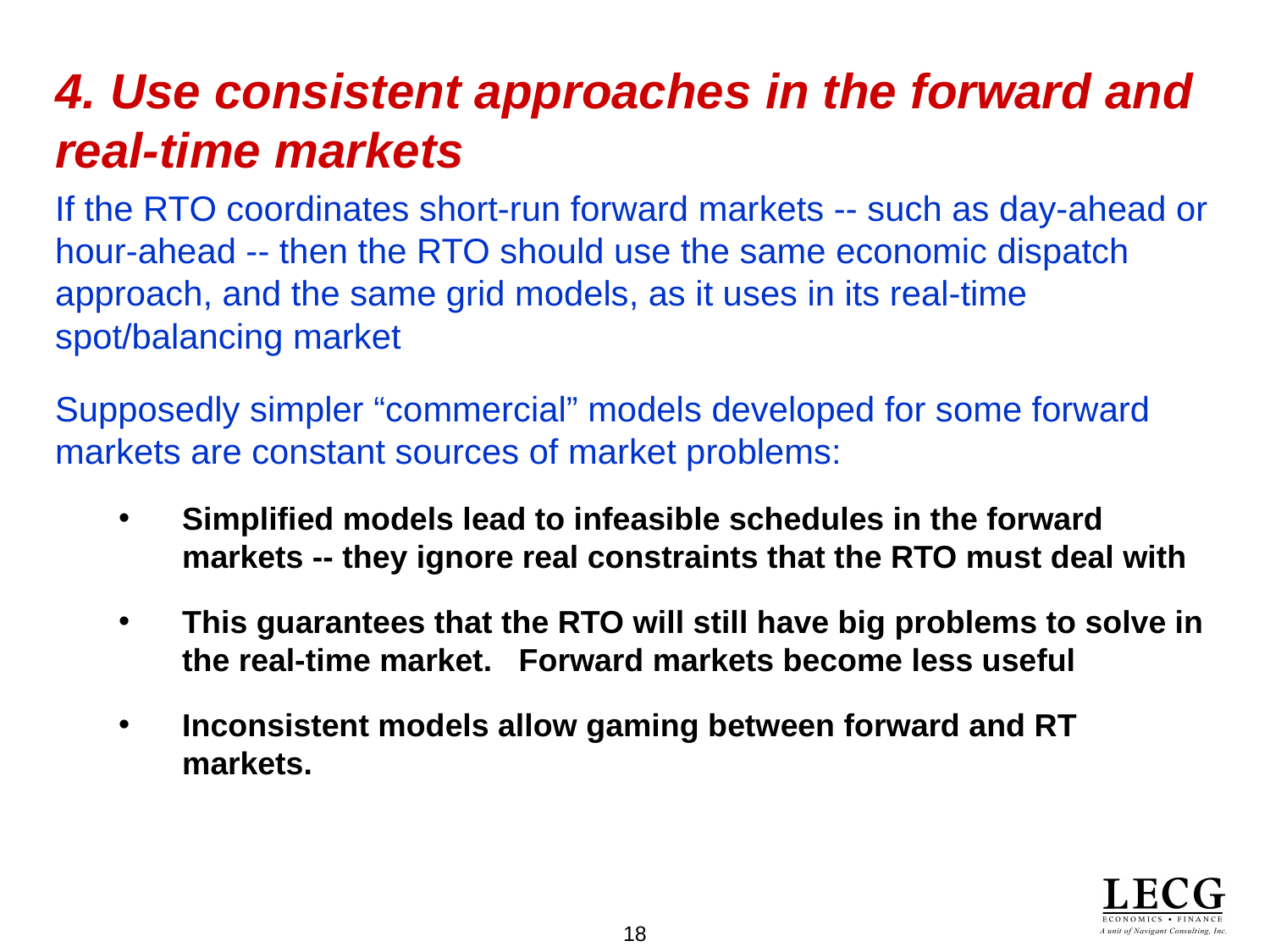

# 4. Use consistent approaches in the forward and real-time markets
If the RTO coordinates short-run forward markets -- such as day-ahead or hour-ahead -- then the RTO should use the same economic dispatch approach, and the same grid models, as it uses in its real-time spot/balancing market
Supposedly simpler “commercial” models developed for some forward markets are constant sources of market problems:
Simplified models lead to infeasible schedules in the forward markets -- they ignore real constraints that the RTO must deal with
This guarantees that the RTO will still have big problems to solve in the real-time market.   Forward markets become less useful
Inconsistent models allow gaming between forward and RT markets.